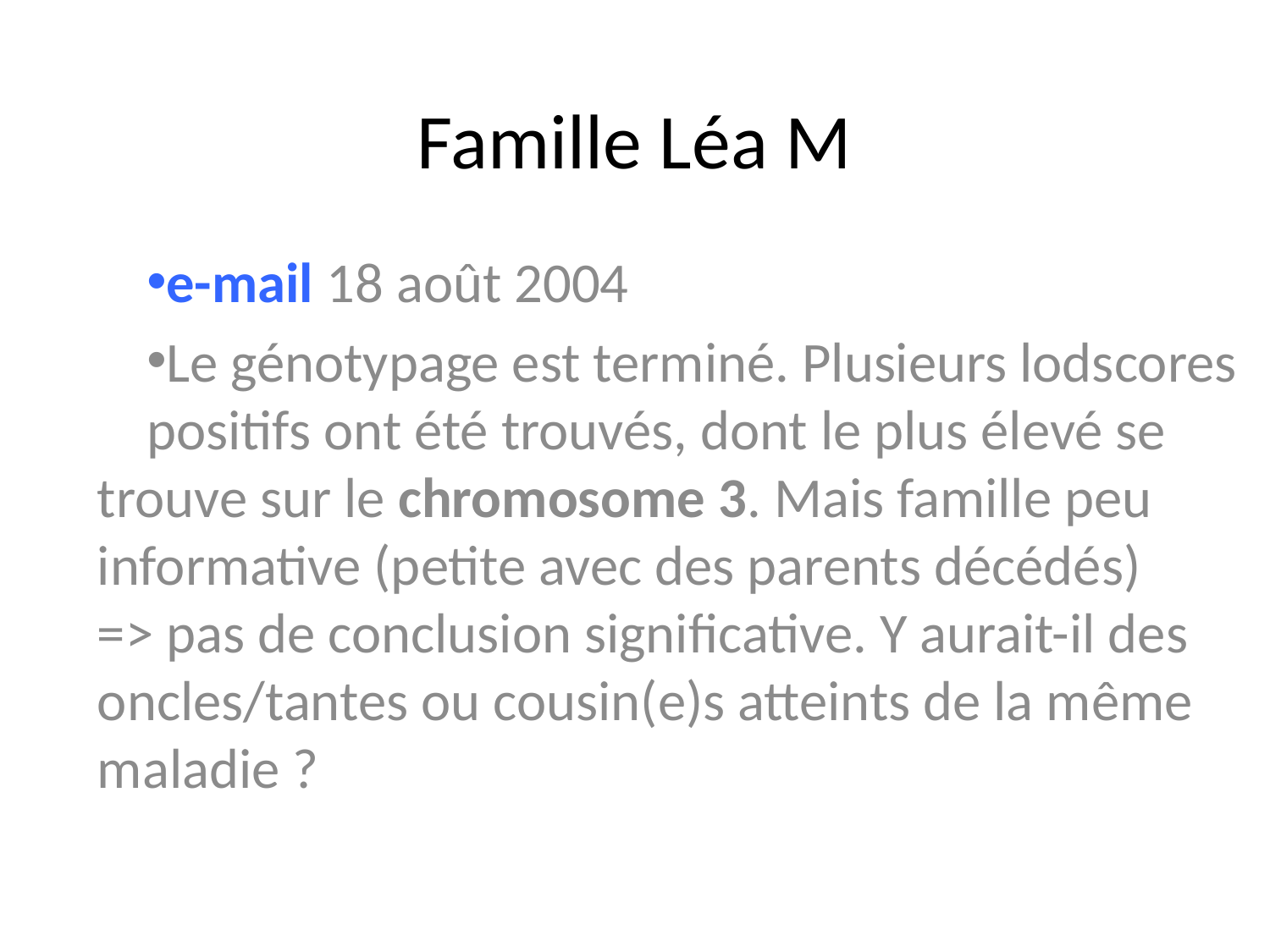

# Famille Léa M
e-mail 18 août 2004
Le génotypage est terminé. Plusieurs lodscores 	positifs ont été trouvés, dont le plus élevé se 	trouve sur le chromosome 3. Mais famille peu 	informative (petite avec des parents décédés) 	=> pas de conclusion significative. Y aurait-il des 	oncles/tantes ou cousin(e)s atteints de la même 	maladie ?